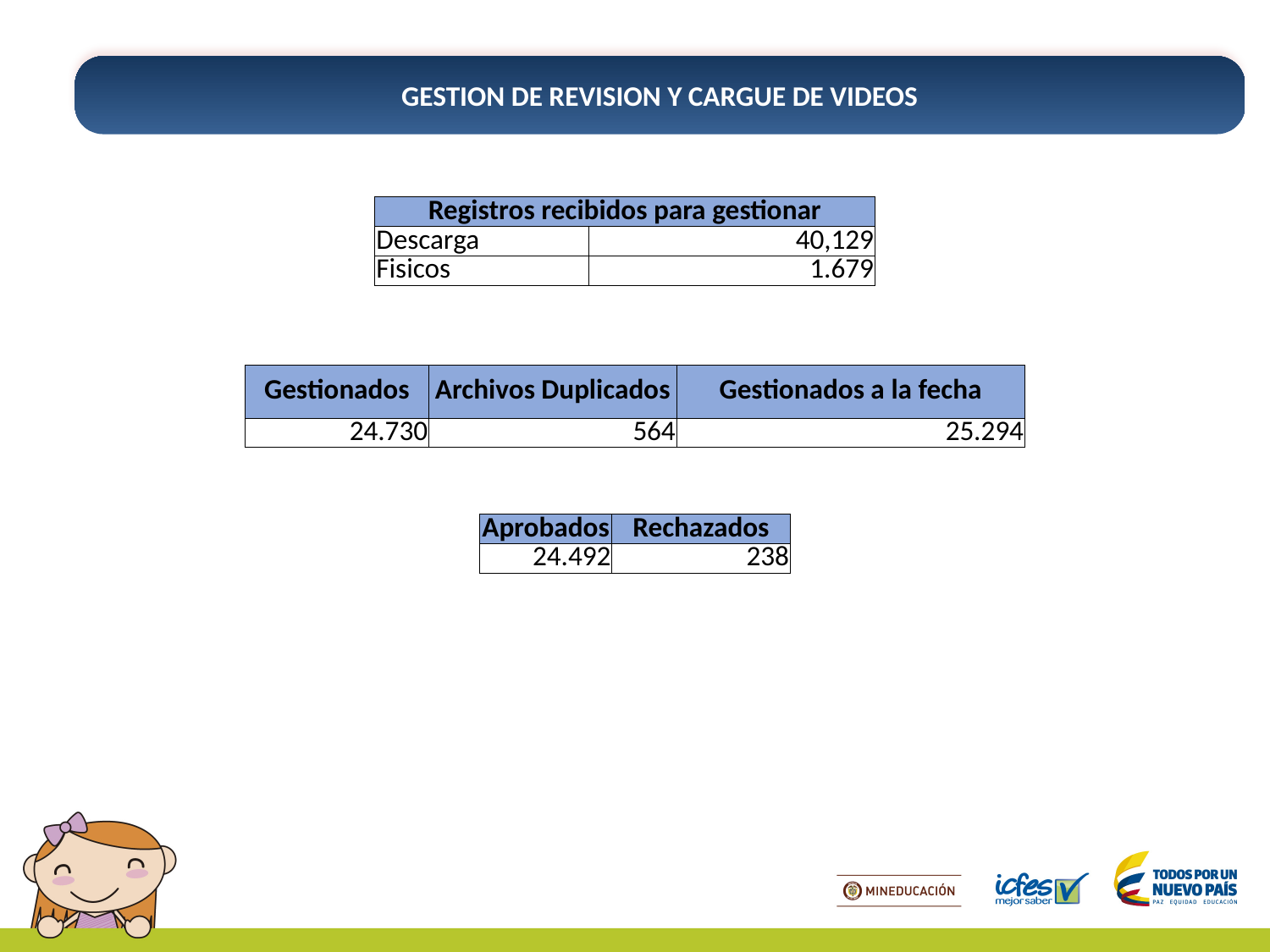

GESTION DE REVISION Y CARGUE DE VIDEOS
| Registros recibidos para gestionar |  |
| --- | --- |
| Descarga | 40,129 |
| Fisicos | 1.679 |
| Gestionados | Archivos Duplicados | Gestionados a la fecha |
| --- | --- | --- |
| 24.730 | 564 | 25.294 |
| Aprobados | Rechazados |
| --- | --- |
| 24.492 | 238 |